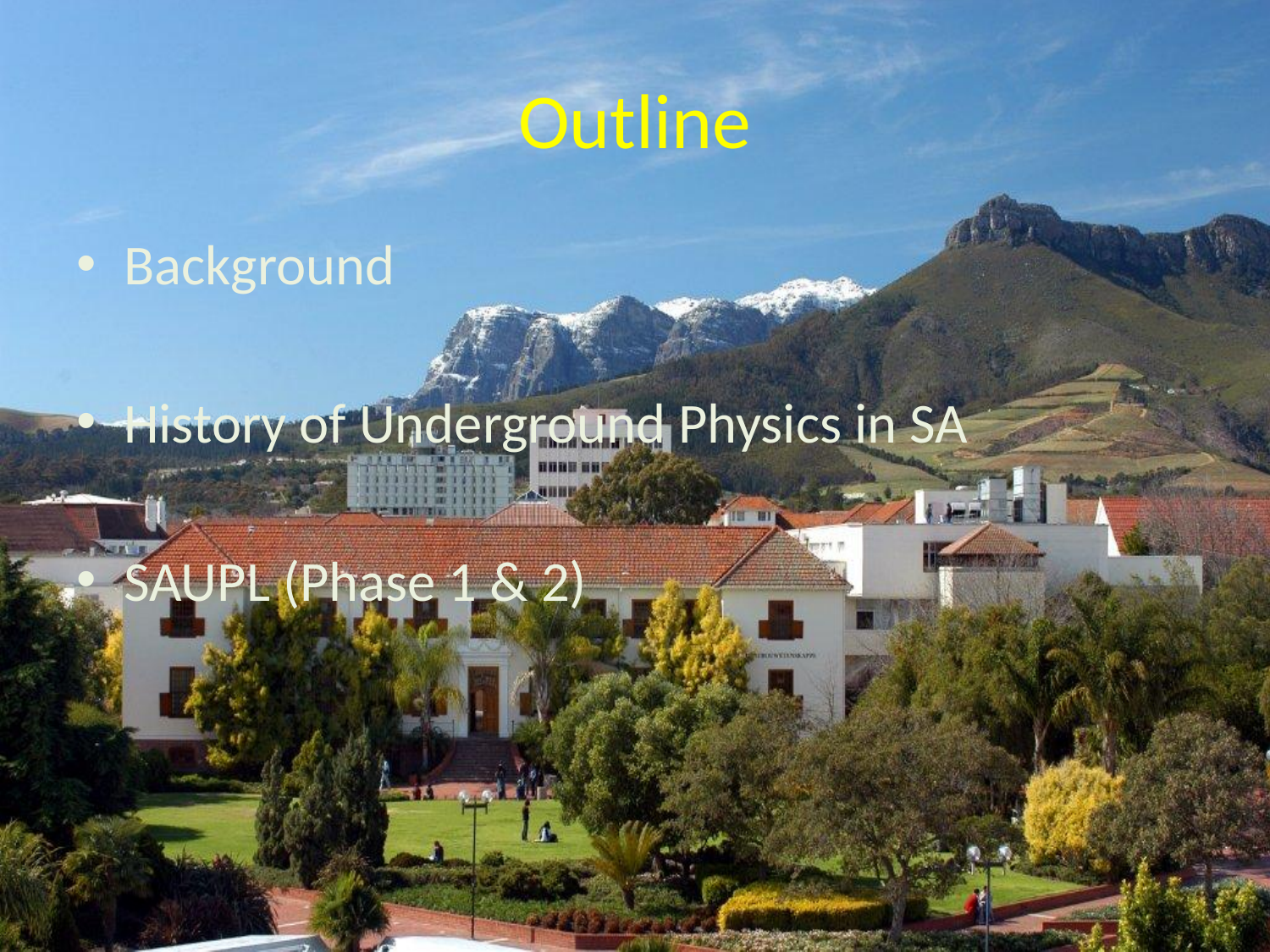

# Outline
Background

History of Underground Physics in SA

SAUPL (Phase 1 & 2)